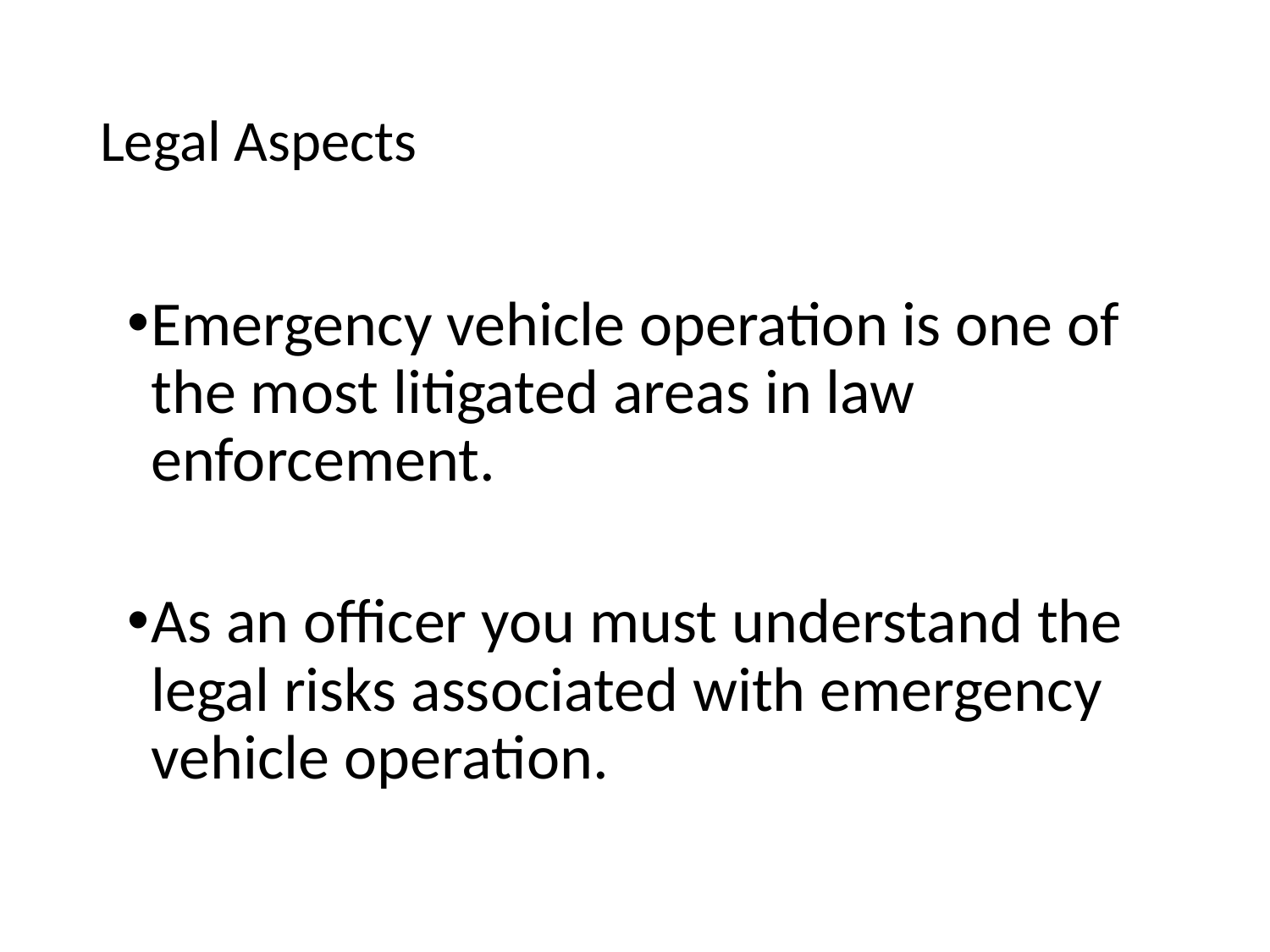

# Legal Aspects
Emergency vehicle operation is one of the most litigated areas in law enforcement.

As an officer you must understand the legal risks associated with emergency vehicle operation.